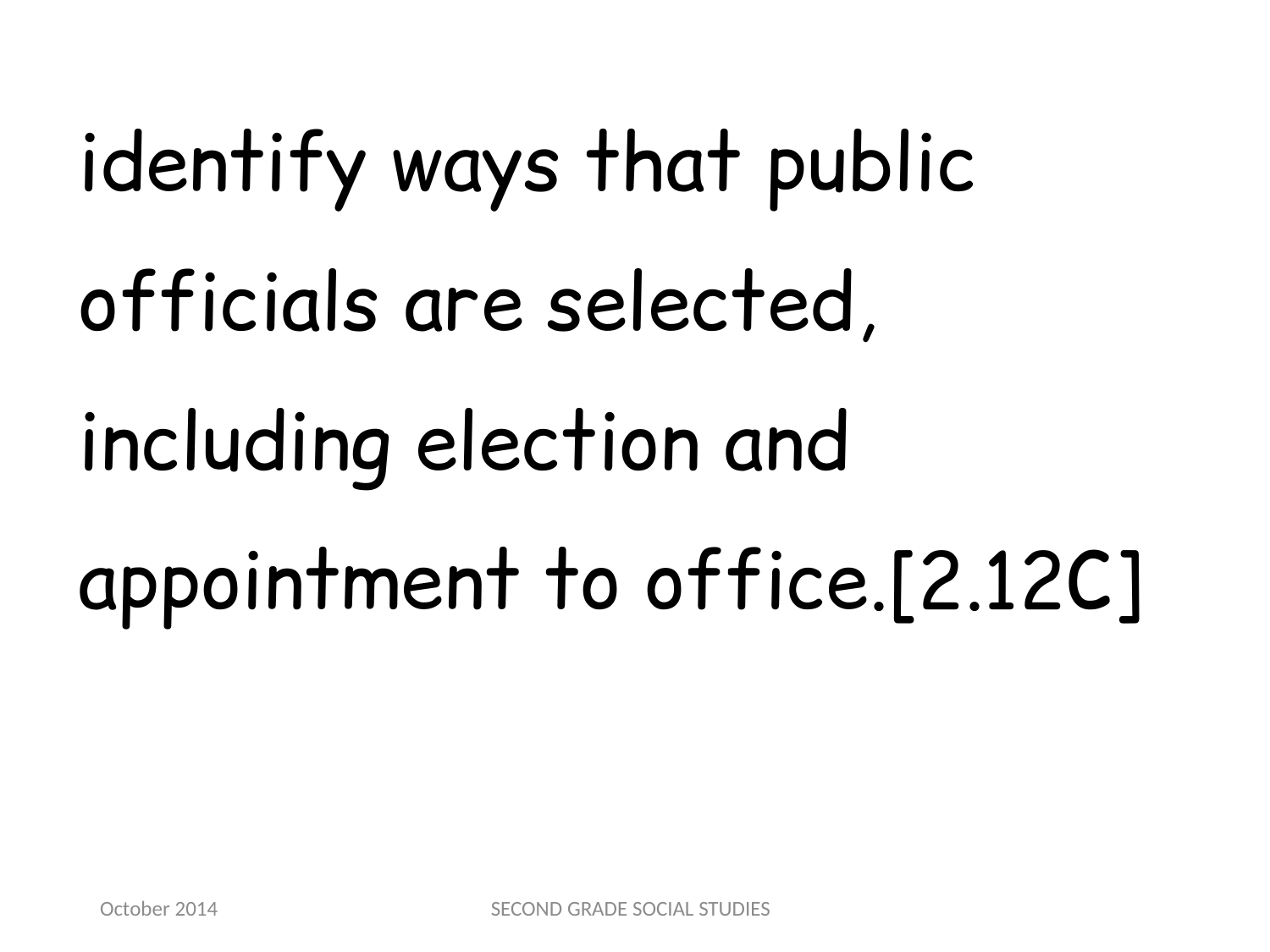

identify ways that public officials are selected, including election and appointment to office.[2.12C]
October 2014
SECOND GRADE SOCIAL STUDIES